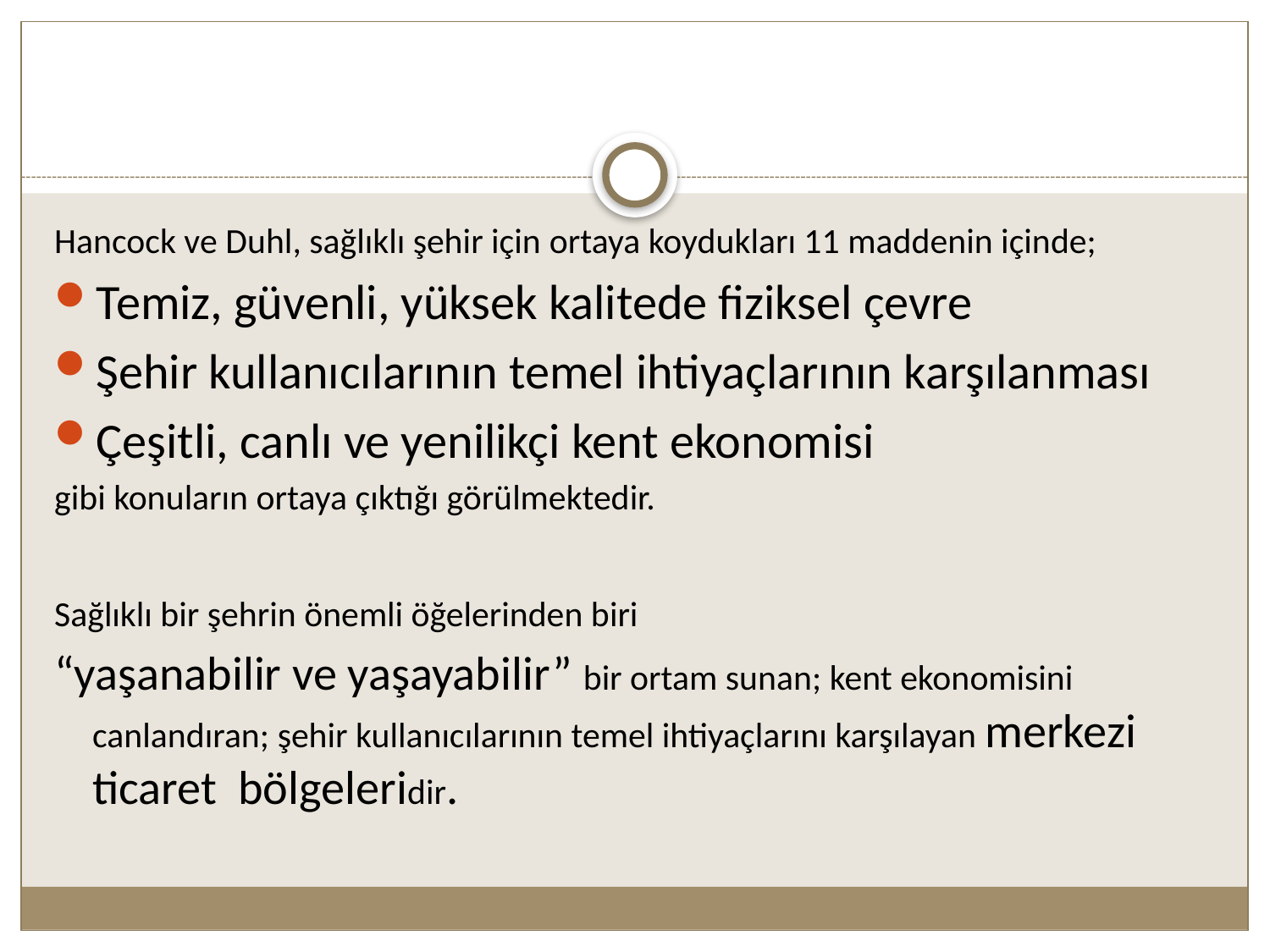

#
Hancock ve Duhl, sağlıklı şehir için ortaya koydukları 11 maddenin içinde;
Temiz, güvenli, yüksek kalitede fiziksel çevre
Şehir kullanıcılarının temel ihtiyaçlarının karşılanması
Çeşitli, canlı ve yenilikçi kent ekonomisi
gibi konuların ortaya çıktığı görülmektedir.

Sağlıklı bir şehrin önemli öğelerinden biri
“yaşanabilir ve yaşayabilir” bir ortam sunan; kent ekonomisini canlandıran; şehir kullanıcılarının temel ihtiyaçlarını karşılayan merkezi ticaret  bölgeleridir.